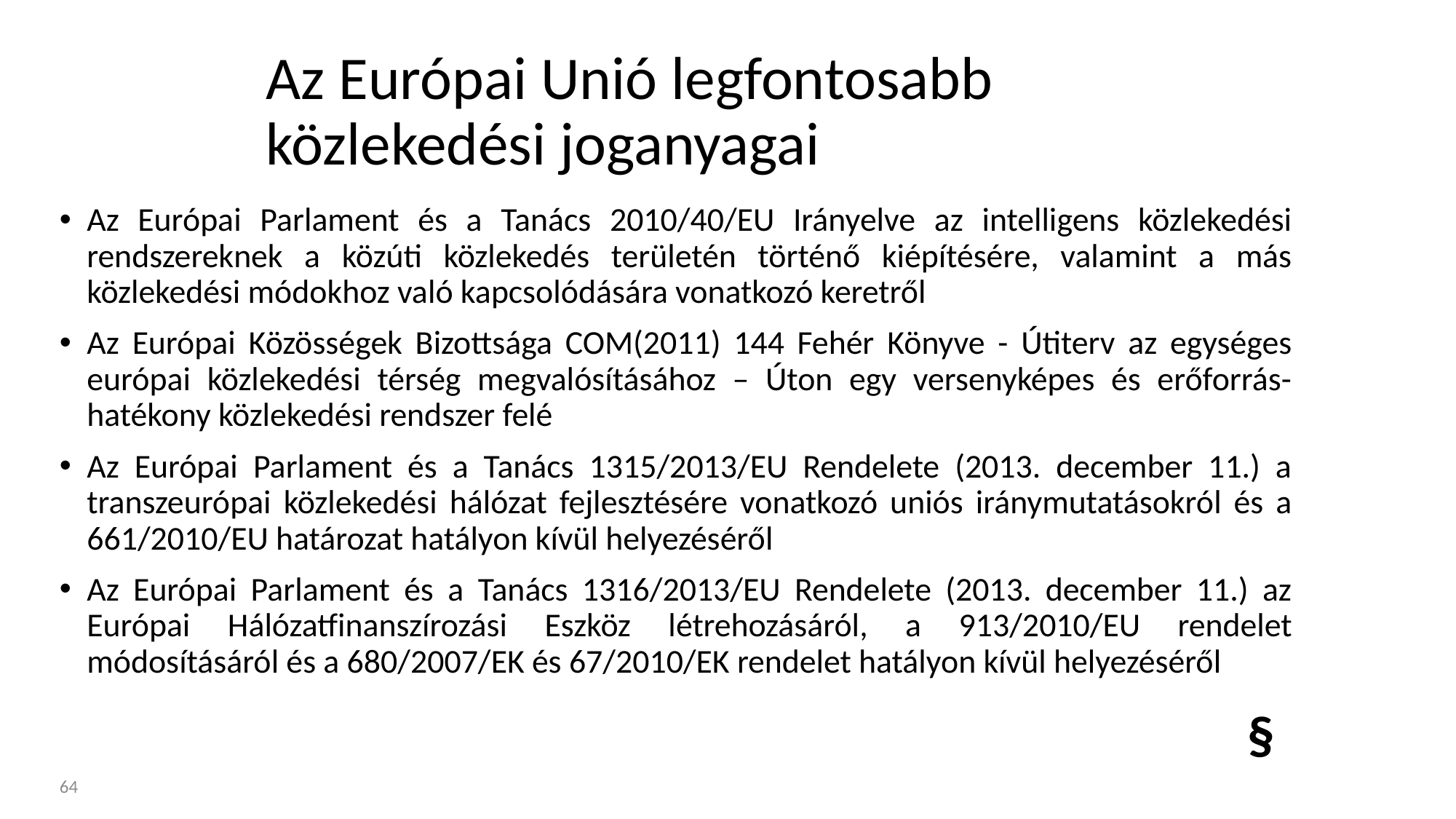

# Az Európai Unió legfontosabb közlekedési joganyagai
Az Európai Parlament és a Tanács 2010/40/EU Irányelve az intelligens közlekedési rendszereknek a közúti közlekedés területén történő kiépítésére, valamint a más közlekedési módokhoz való kapcsolódására vonatkozó keretről
Az Európai Közösségek Bizottsága COM(2011) 144 Fehér Könyve - Útiterv az egységes európai közlekedési térség megvalósításához – Úton egy versenyképes és erőforrás-hatékony közlekedési rendszer felé
Az Európai Parlament és a Tanács 1315/2013/EU Rendelete (2013. december 11.) a transzeurópai közlekedési hálózat fejlesztésére vonatkozó uniós iránymutatásokról és a 661/2010/EU határozat hatályon kívül helyezéséről
Az Európai Parlament és a Tanács 1316/2013/EU Rendelete (2013. december 11.) az Európai Hálózatfinanszírozási Eszköz létrehozásáról, a 913/2010/EU rendelet módosításáról és a 680/2007/EK és 67/2010/EK rendelet hatályon kívül helyezéséről
§
64